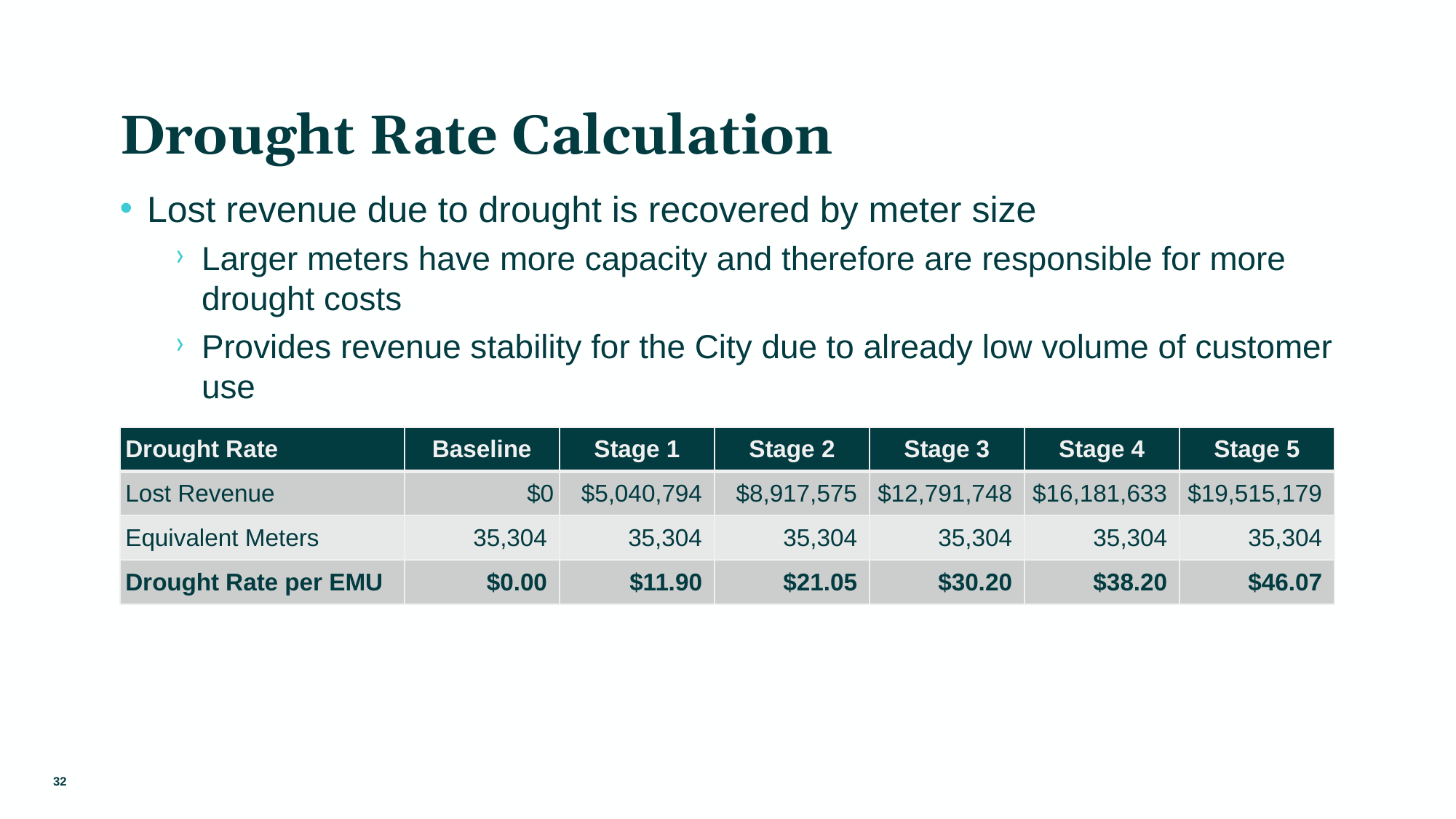

# Drought Rate Calculation
Lost revenue due to drought is recovered by meter size
Larger meters have more capacity and therefore are responsible for more drought costs
Provides revenue stability for the City due to already low volume of customer use

| Drought Rate | Baseline | Stage 1 | Stage 2 | Stage 3 | Stage 4 | Stage 5 |
| --- | --- | --- | --- | --- | --- | --- |
| Lost Revenue | $0 | $5,040,794 | $8,917,575 | $12,791,748 | $16,181,633 | $19,515,179 |
| Equivalent Meters | 35,304 | 35,304 | 35,304 | 35,304 | 35,304 | 35,304 |
| Drought Rate per EMU | $0.00 | $11.90 | $21.05 | $30.20 | $38.20 | $46.07 |
32